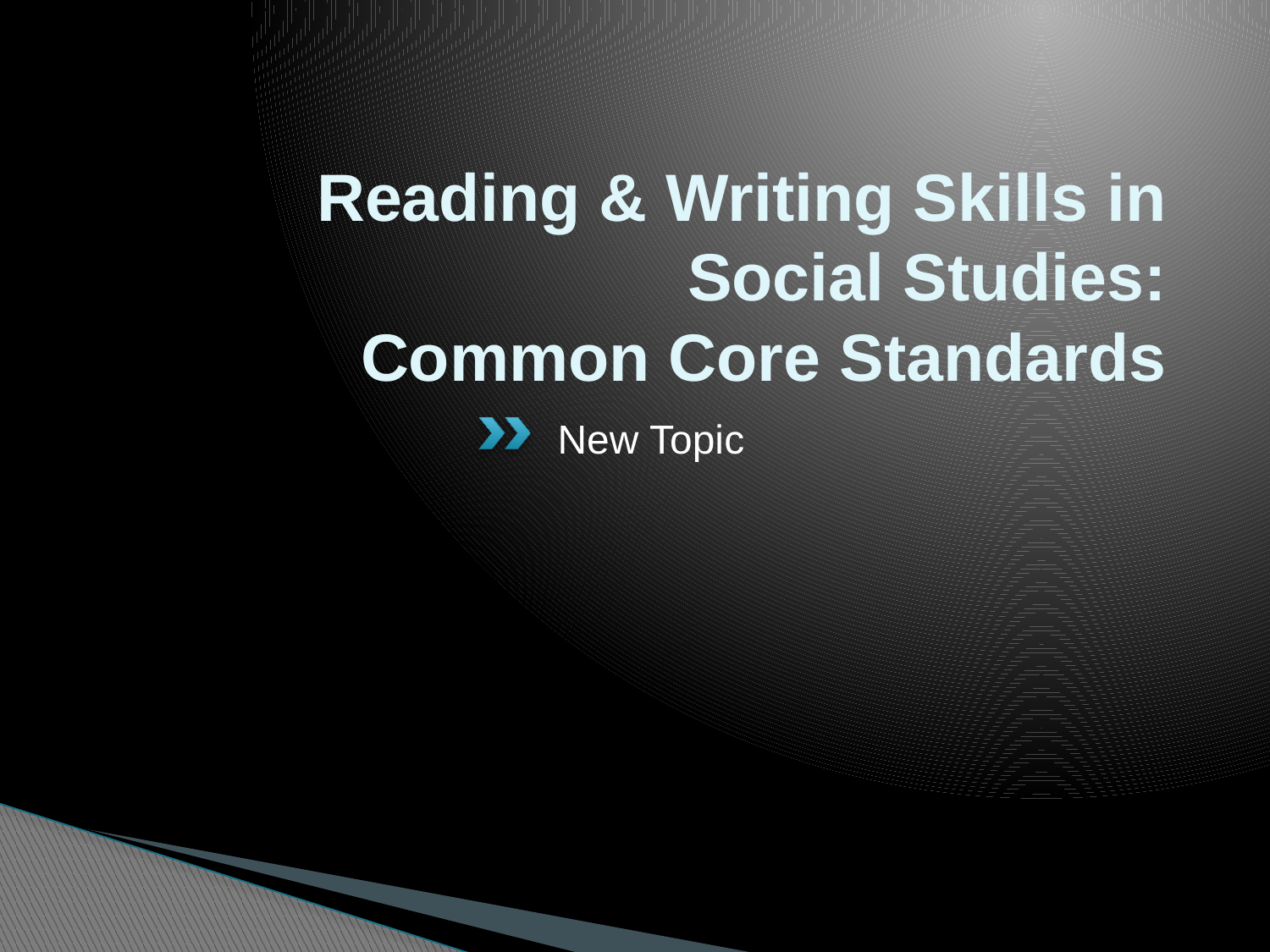

# Reading & Writing Skills in Social Studies: Common Core Standards
New Topic